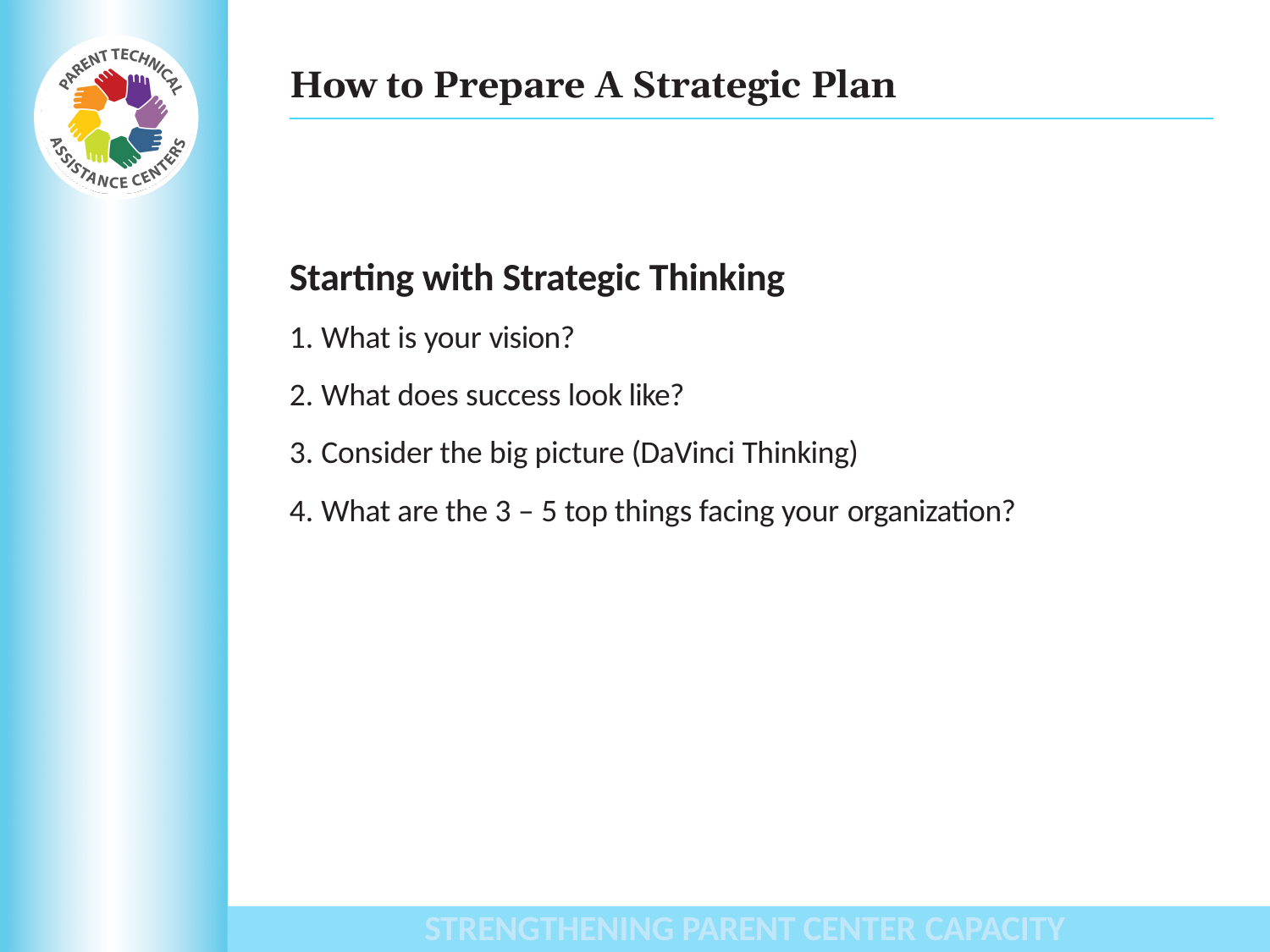

# How to Prepare A Strategic Plan

Starting with Strategic Thinking
What is your vision?
What does success look like?
Consider the big picture (DaVinci Thinking)
What are the 3 – 5 top things facing your organization?
STRENGTHENING PARENT CENTER CAPACITY